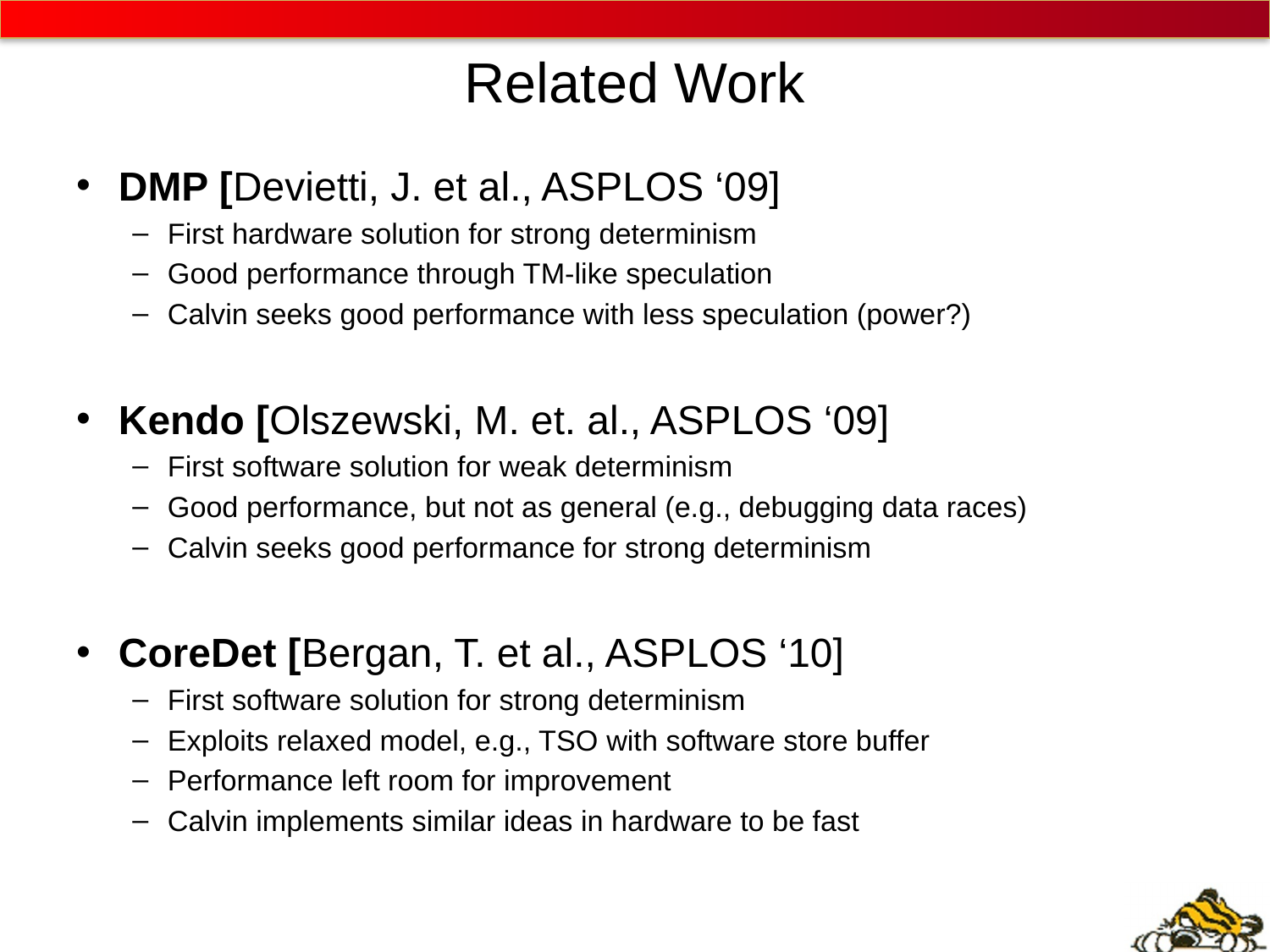

# Related Work
DMP [Devietti, J. et al., ASPLOS ‘09]
First hardware solution for strong determinism
Good performance through TM-like speculation
Calvin seeks good performance with less speculation (power?)

Kendo [Olszewski, M. et. al., ASPLOS ‘09]
First software solution for weak determinism
Good performance, but not as general (e.g., debugging data races)
Calvin seeks good performance for strong determinism

CoreDet [Bergan, T. et al., ASPLOS ‘10]
First software solution for strong determinism
Exploits relaxed model, e.g., TSO with software store buffer
Performance left room for improvement
Calvin implements similar ideas in hardware to be fast